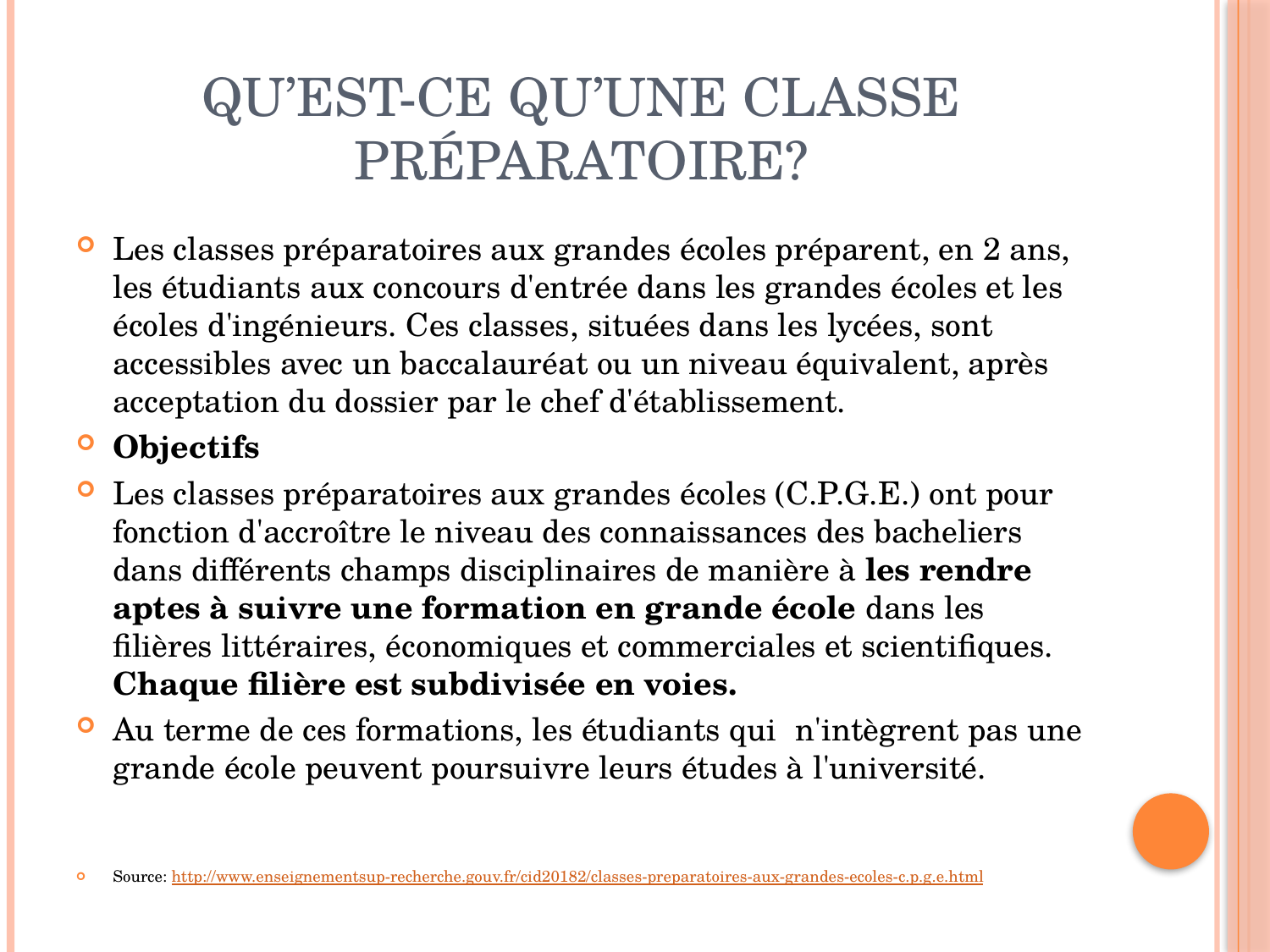

# Qu’est-ce qu’une classe préparatoire?
Les classes préparatoires aux grandes écoles préparent, en 2 ans, les étudiants aux concours d'entrée dans les grandes écoles et les écoles d'ingénieurs. Ces classes, situées dans les lycées, sont accessibles avec un baccalauréat ou un niveau équivalent, après acceptation du dossier par le chef d'établissement.
Objectifs
Les classes préparatoires aux grandes écoles (C.P.G.E.) ont pour fonction d'accroître le niveau des connaissances des bacheliers dans différents champs disciplinaires de manière à les rendre aptes à suivre une formation en grande école dans les filières littéraires, économiques et commerciales et scientifiques. Chaque filière est subdivisée en voies.
Au terme de ces formations, les étudiants qui  n'intègrent pas une grande école peuvent poursuivre leurs études à l'université.

Source: http://www.enseignementsup-recherche.gouv.fr/cid20182/classes-preparatoires-aux-grandes-ecoles-c.p.g.e.html